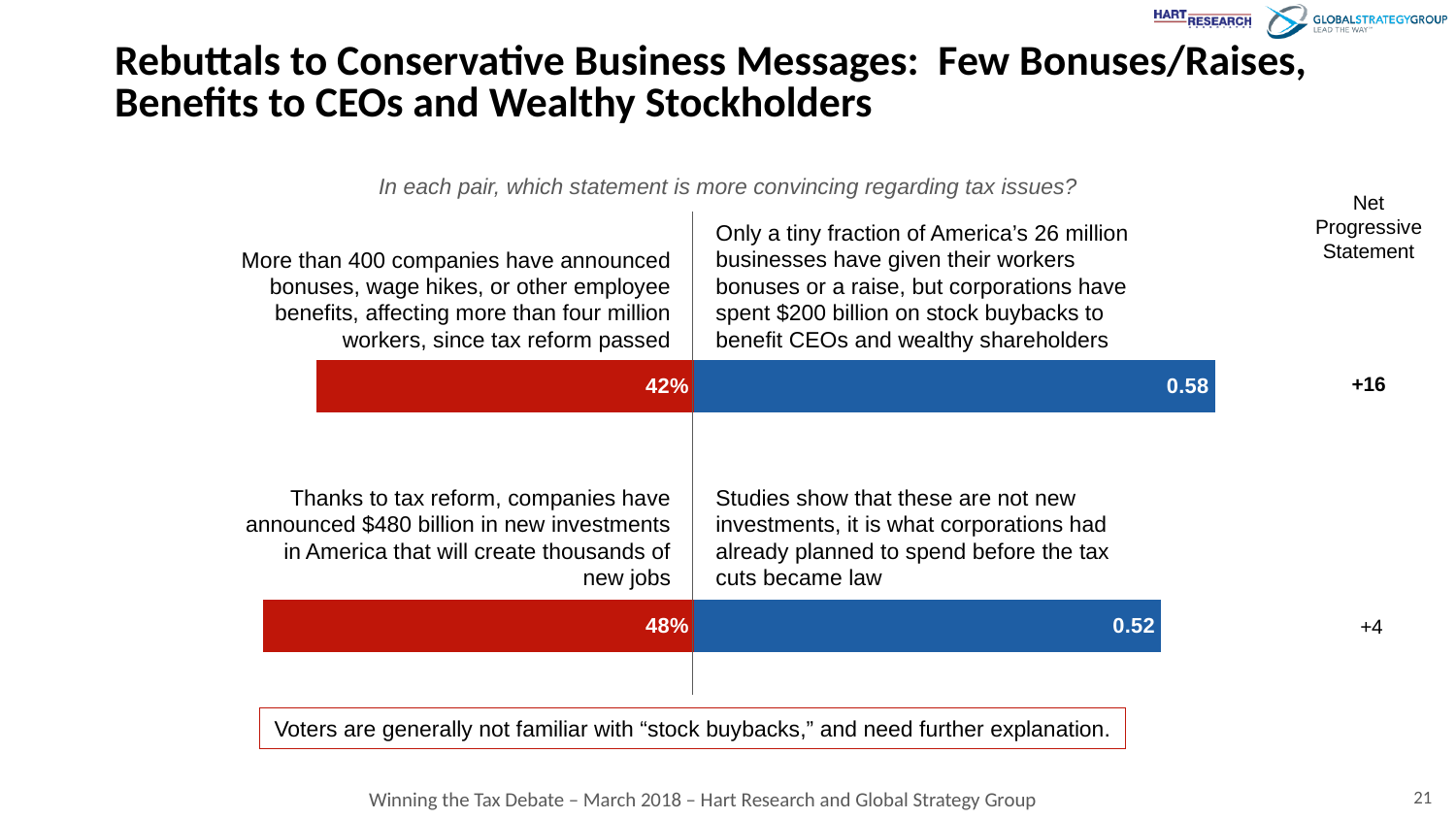

# Rebuttals to Conservative Business Messages:  Few Bonuses/Raises, Benefits to CEOs and Wealthy Stockholders
In each pair, which statement is more convincing regarding tax issues?
Net
Progressive
Statement
+16
 +4
Only a tiny fraction of America’s 26 million businesses have given their workers bonuses or a raise, but corporations have spent $200 billion on stock buybacks to benefit CEOs and wealthy shareholders
More than 400 companies have announced bonuses, wage hikes, or other employee benefits, affecting more than four million workers, since tax reform passed

### Chart

| Category |  |  |
|---|---|---|
Studies show that these are not new investments, it is what corporations had already planned to spend before the tax cuts became law
Thanks to tax reform, companies have announced $480 billion in new investments in America that will create thousands of new jobs
Voters are generally not familiar with “stock buybacks,” and need further explanation.
21